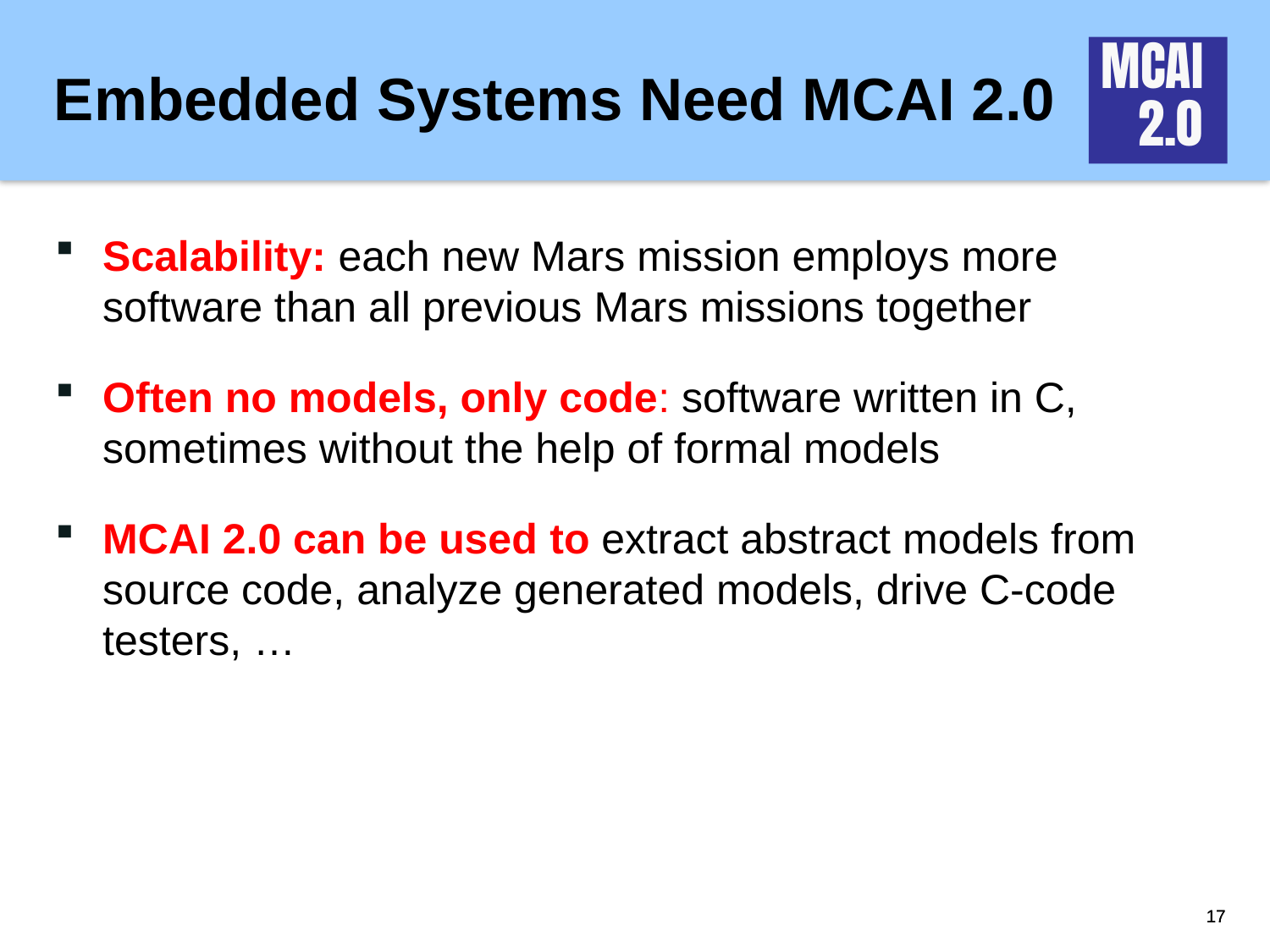

Embedded Systems Need MCAI 2.0
Scalability: each new Mars mission employs more software than all previous Mars missions together
Often no models, only code: software written in C, sometimes without the help of formal models
MCAI 2.0 can be used to extract abstract models from   source code, analyze generated models, drive C-code testers, …

17
17